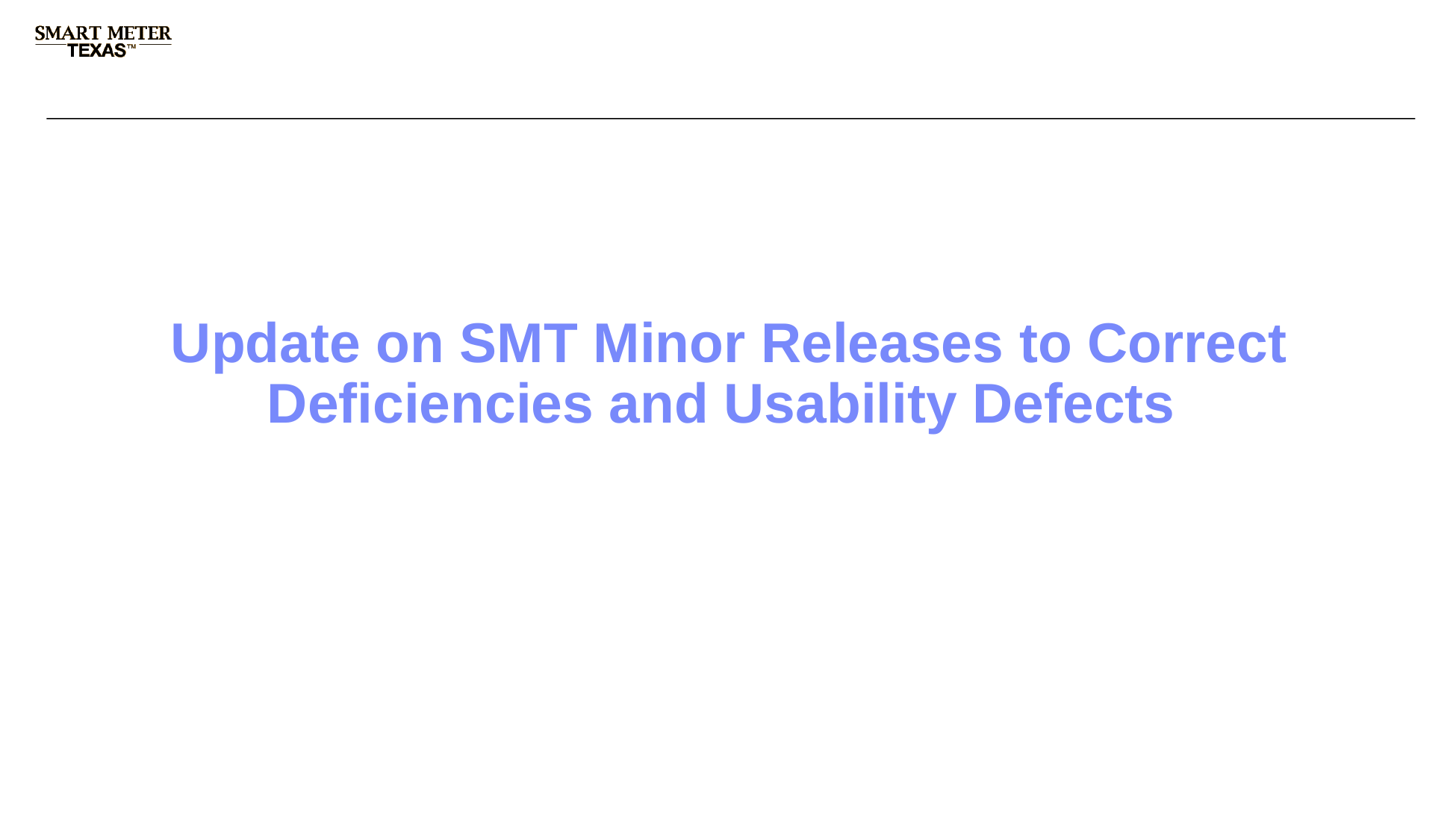

# Update on SMT Minor Releases to Correct Deficiencies and Usability Defects